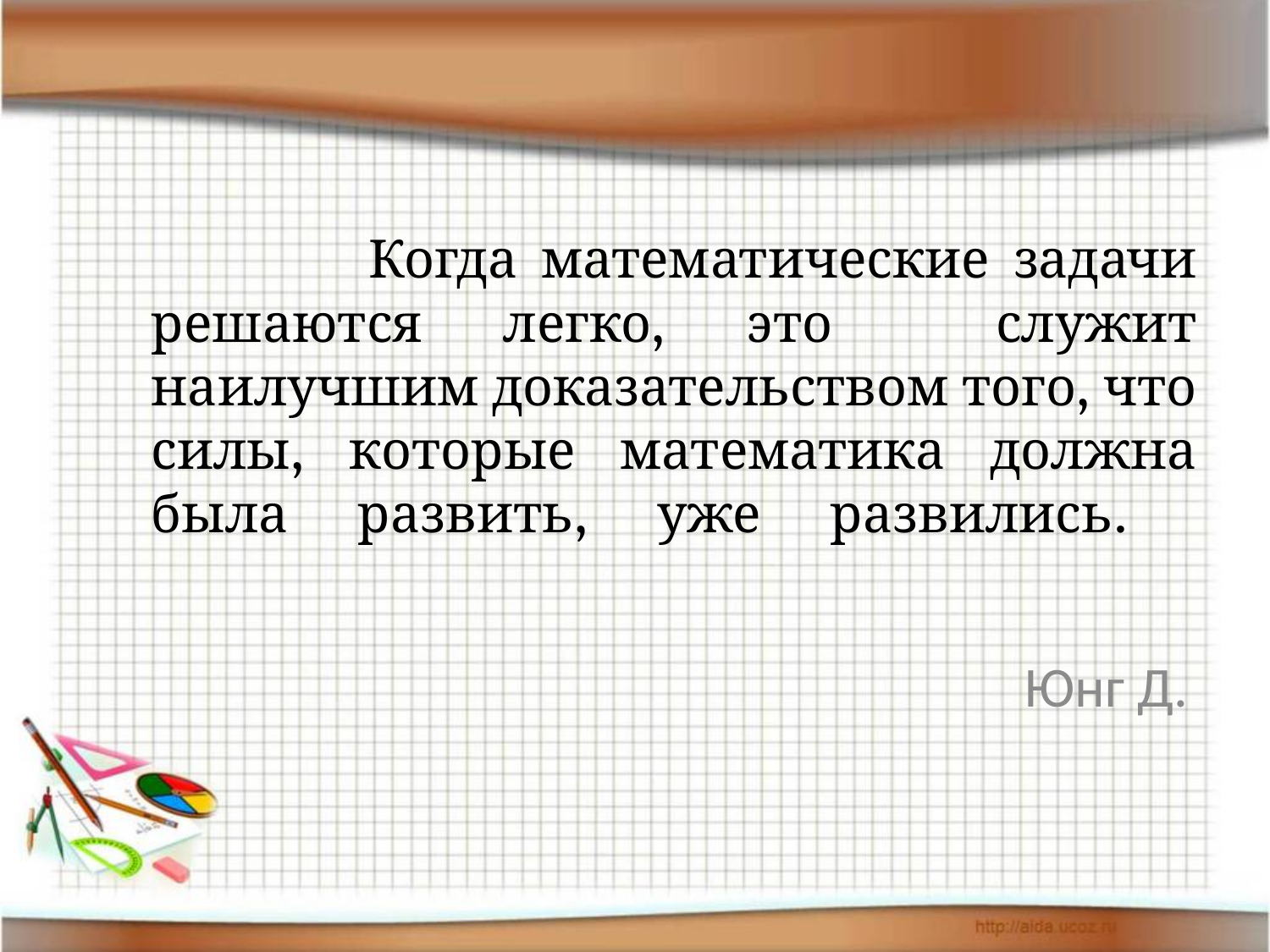

# Когда математические задачи решаются легко, это  служит наилучшим доказательством того, что силы, которые математика должна была развить, уже развились.
Юнг Д.